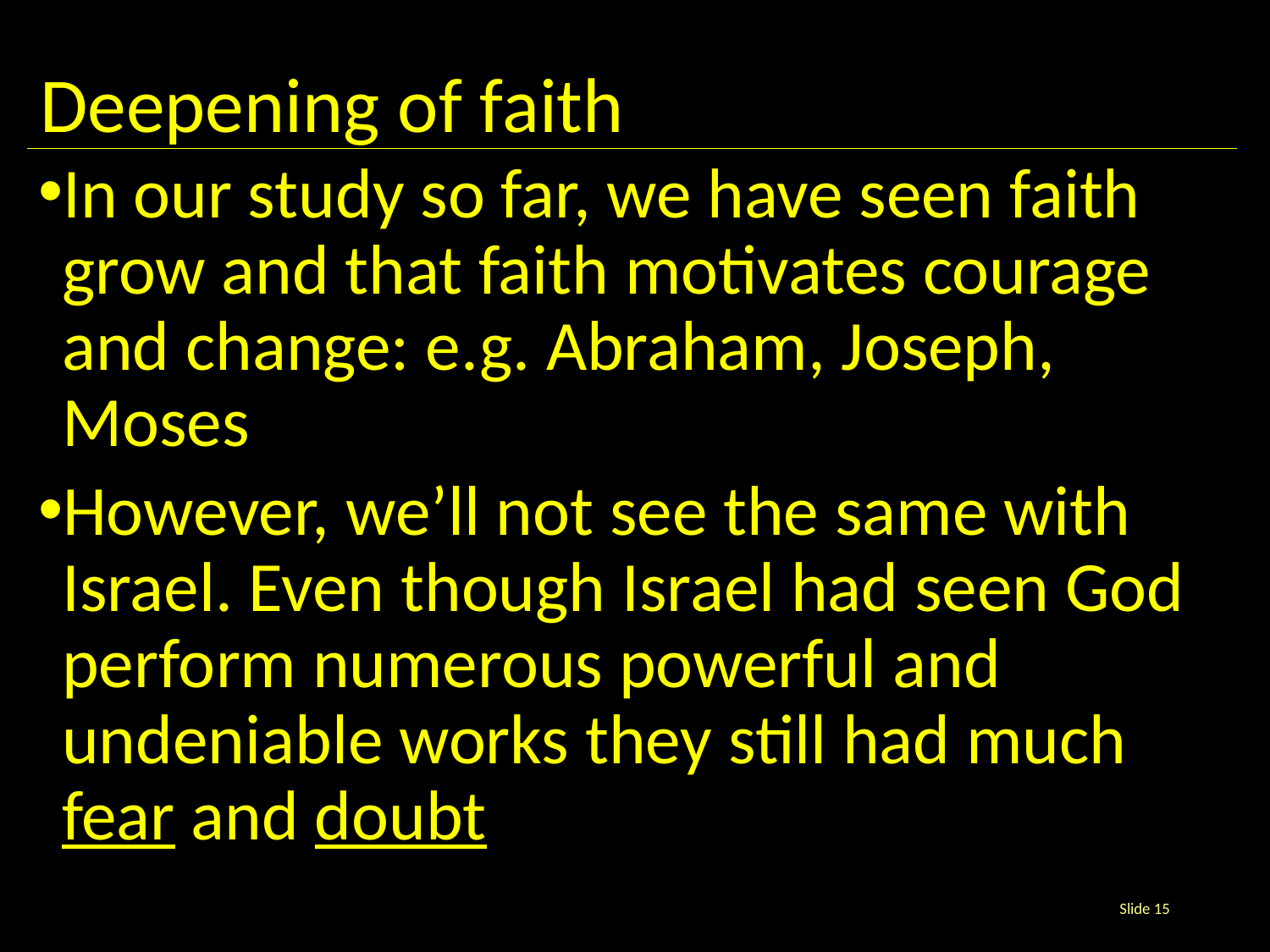

# Deepening of faith
In our study so far, we have seen faith grow and that faith motivates courage and change: e.g. Abraham, Joseph, Moses
However, we’ll not see the same with Israel. Even though Israel had seen God perform numerous powerful and undeniable works they still had much  fear and doubt
Slide 15